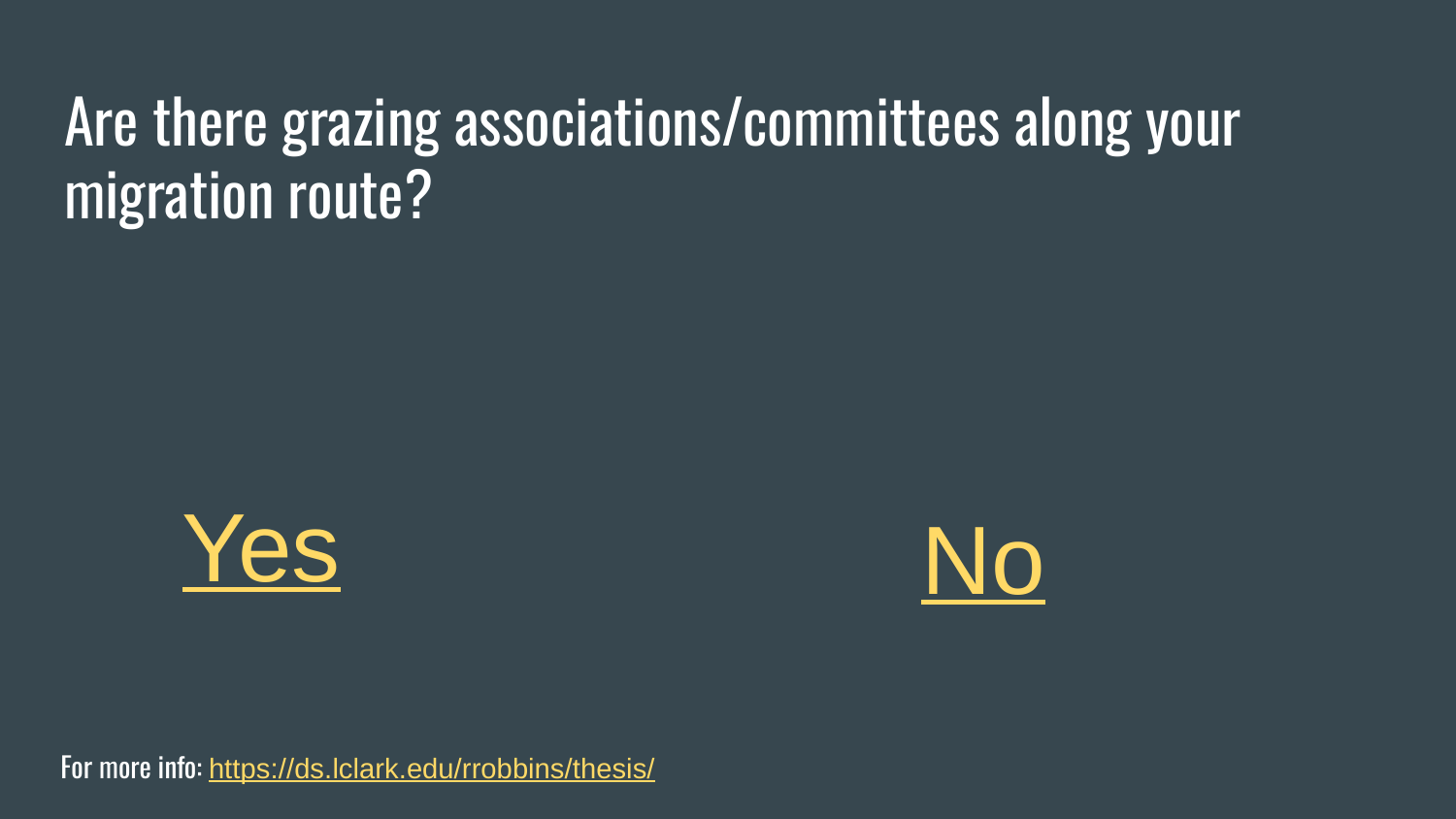

# Are there grazing associations/committees along your migration route?
Yes
No